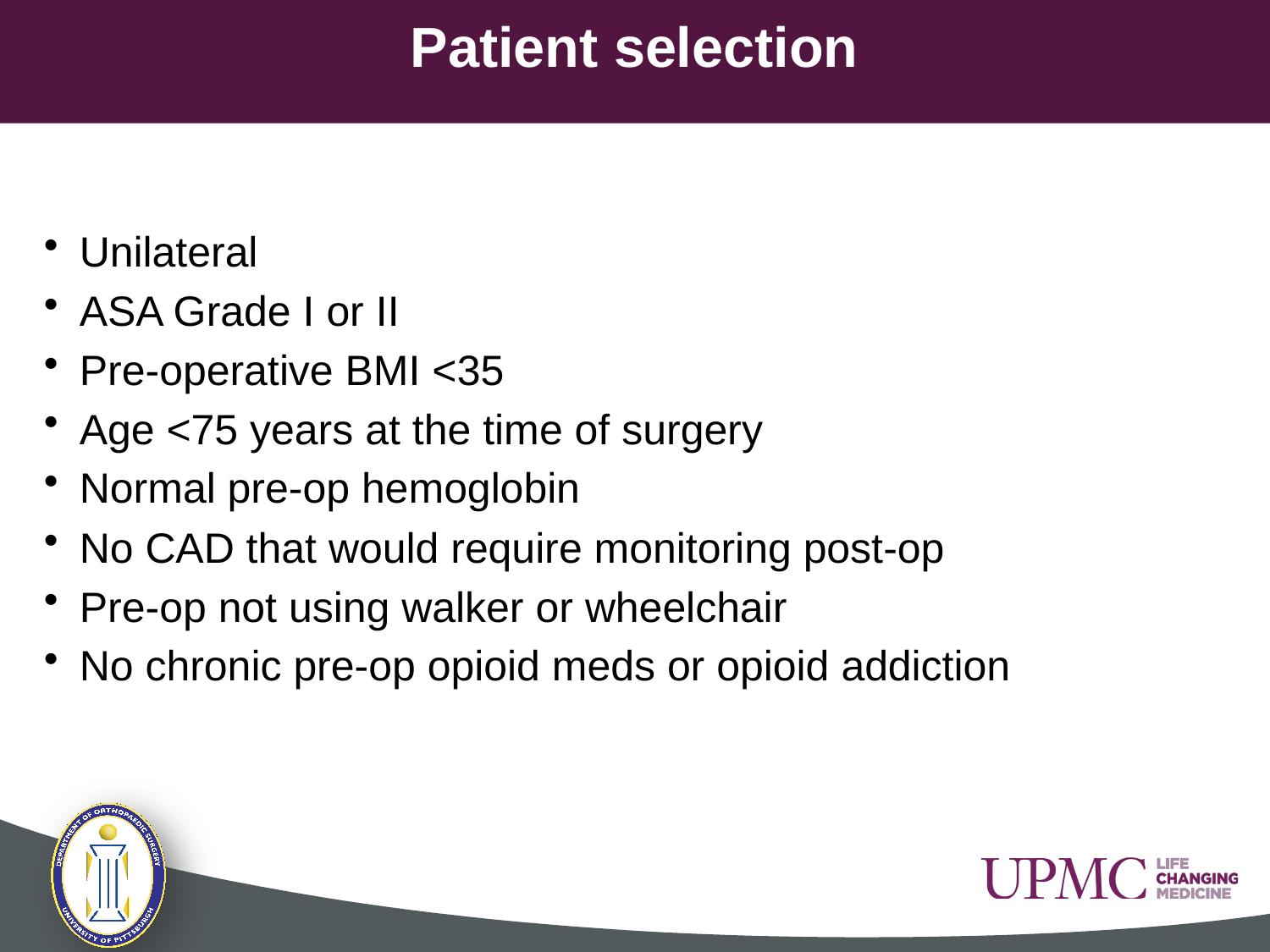

# Patient selection

Unilateral
ASA Grade I or II
Pre-operative BMI <35
Age <75 years at the time of surgery
Normal pre-op hemoglobin
No CAD that would require monitoring post-op
Pre-op not using walker or wheelchair
No chronic pre-op opioid meds or opioid addiction